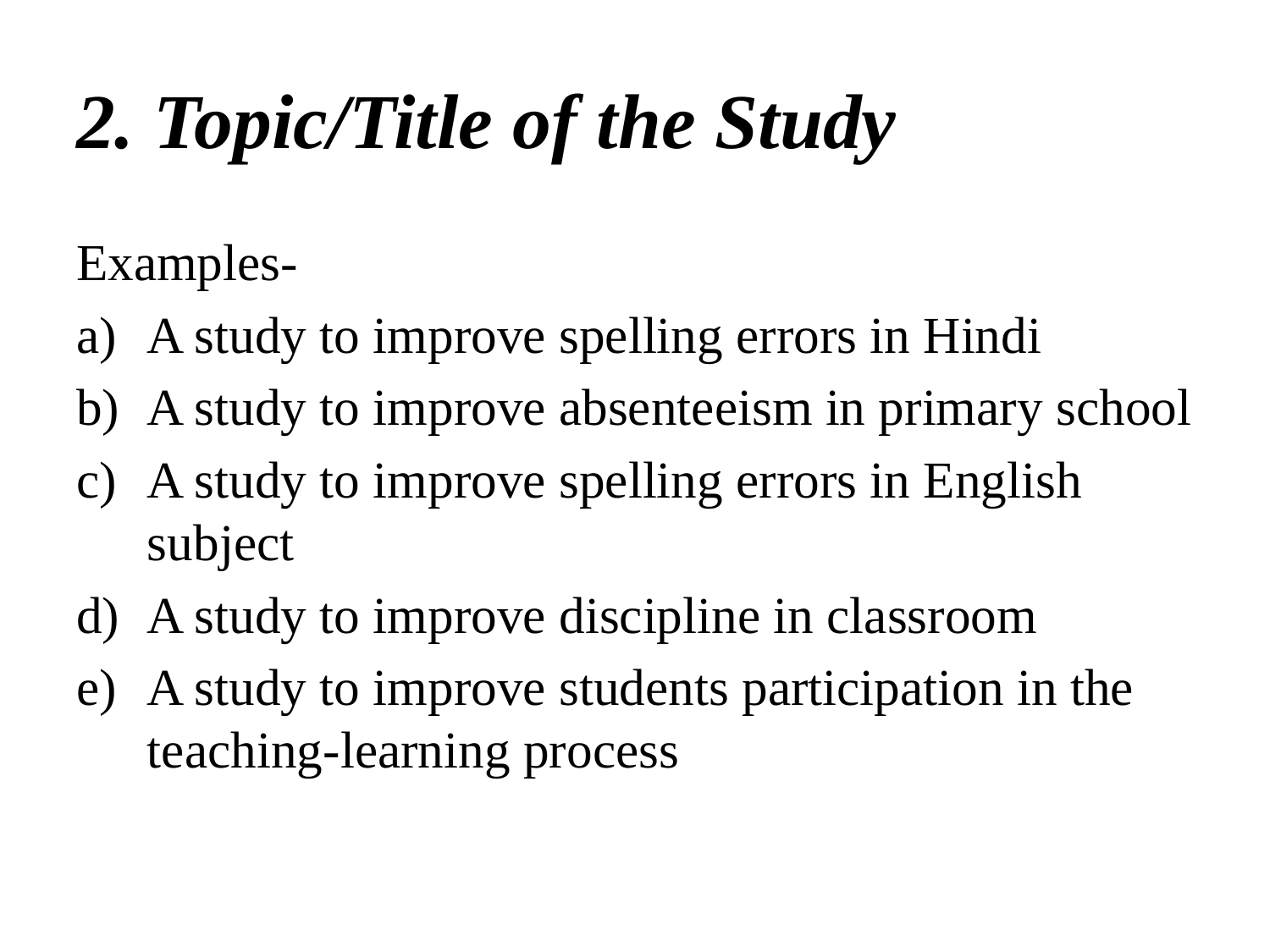

# 2. Topic/Title of the Study
Examples-
A study to improve spelling errors in Hindi
A study to improve absenteeism in primary school
A study to improve spelling errors in English subject
A study to improve discipline in classroom
A study to improve students participation in the teaching-learning process